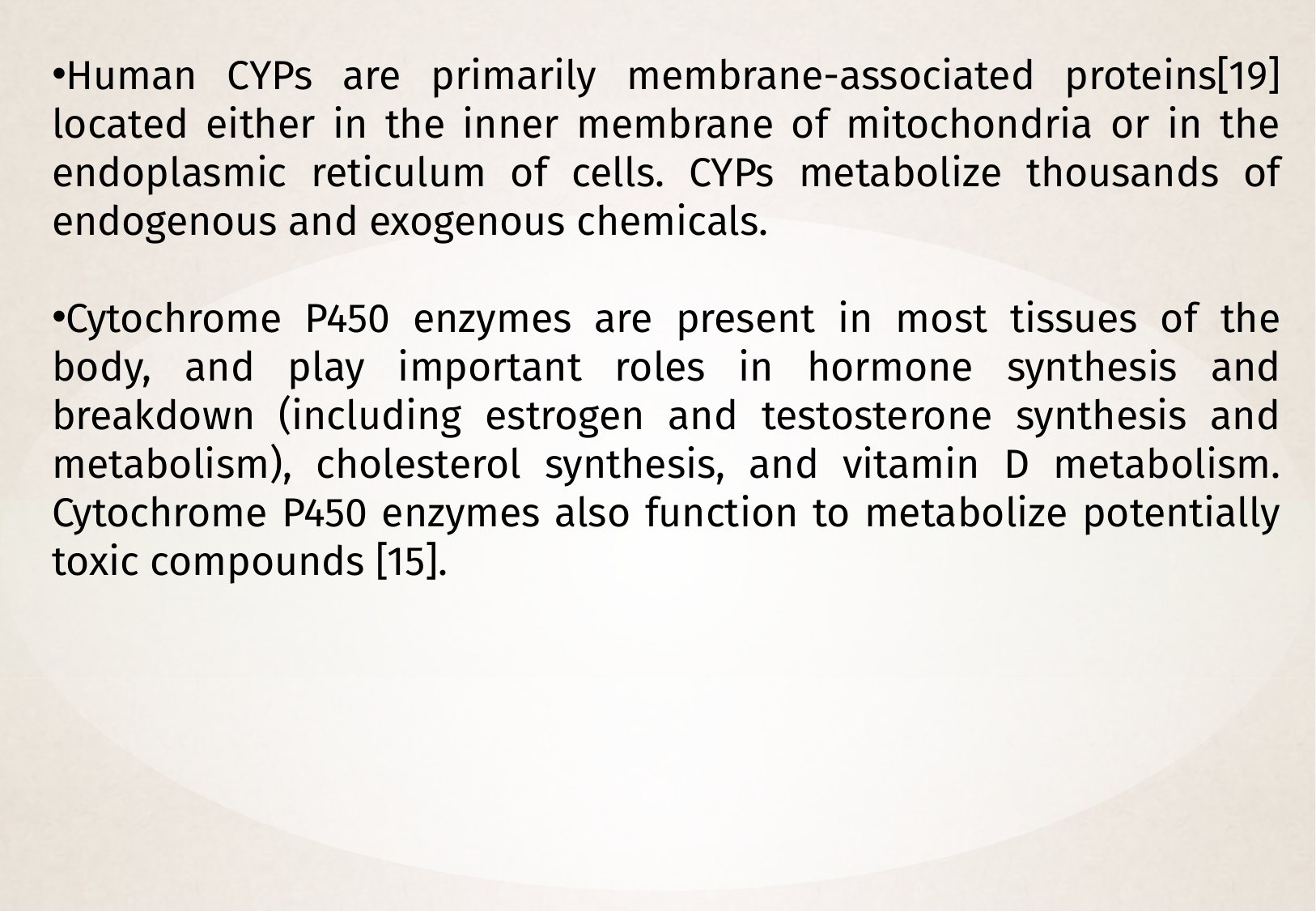

Human CYPs are primarily membrane-associated proteins[19] located either in the inner membrane of mitochondria or in the endoplasmic reticulum of cells. CYPs metabolize thousands of endogenous and exogenous chemicals.

Cytochrome P450 enzymes are present in most tissues of the body, and play important roles in hormone synthesis and breakdown (including estrogen and testosterone synthesis and metabolism), cholesterol synthesis, and vitamin D metabolism. Cytochrome P450 enzymes also function to metabolize potentially toxic compounds [15].